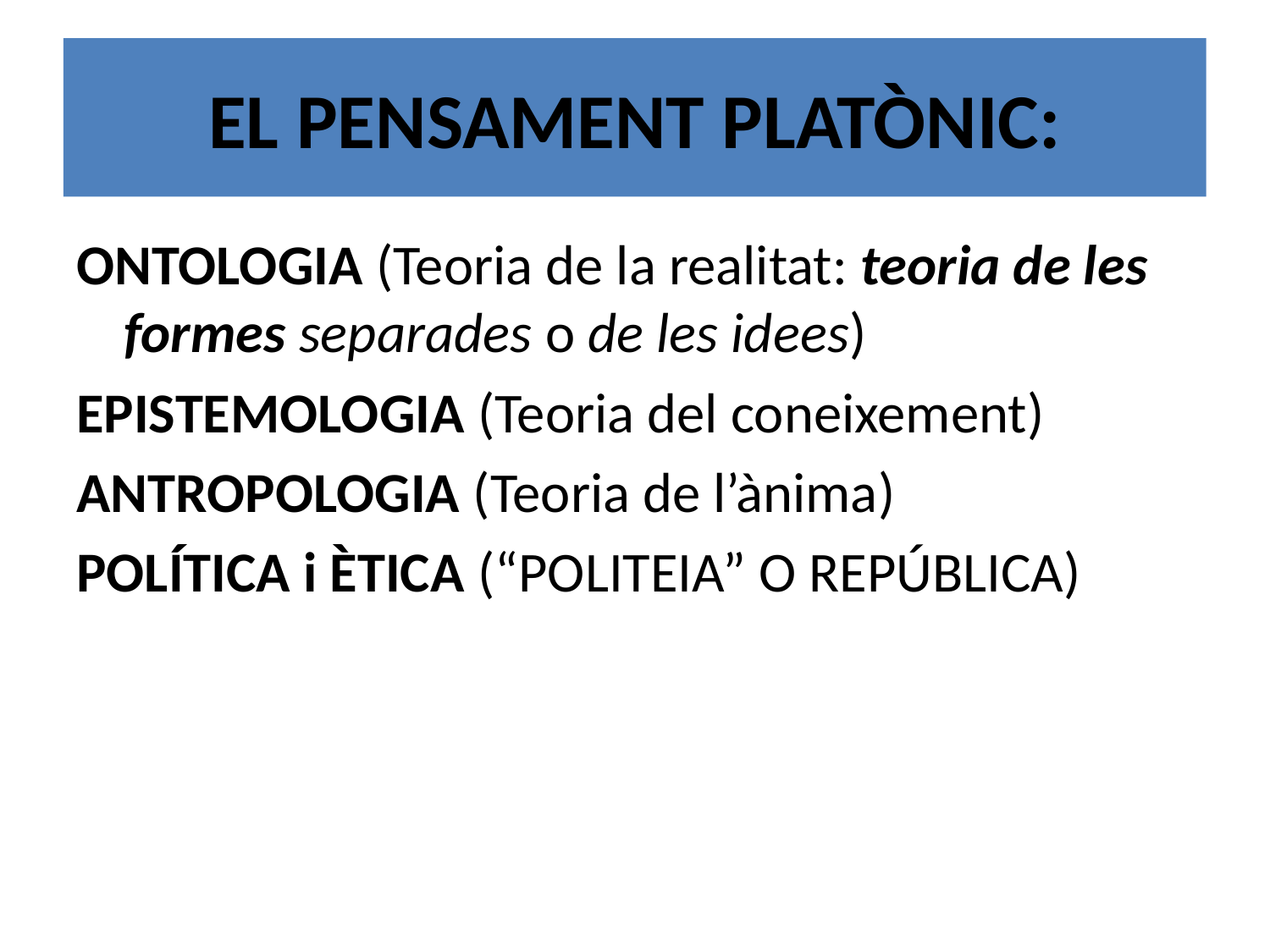

EL PENSAMENT PLATÒNIC:
ONTOLOGIA (Teoria de la realitat: teoria de les formes separades o de les idees)
EPISTEMOLOGIA (Teoria del coneixement)
ANTROPOLOGIA (Teoria de l’ànima)
POLÍTICA i ÈTICA (“POLITEIA” O REPÚBLICA)